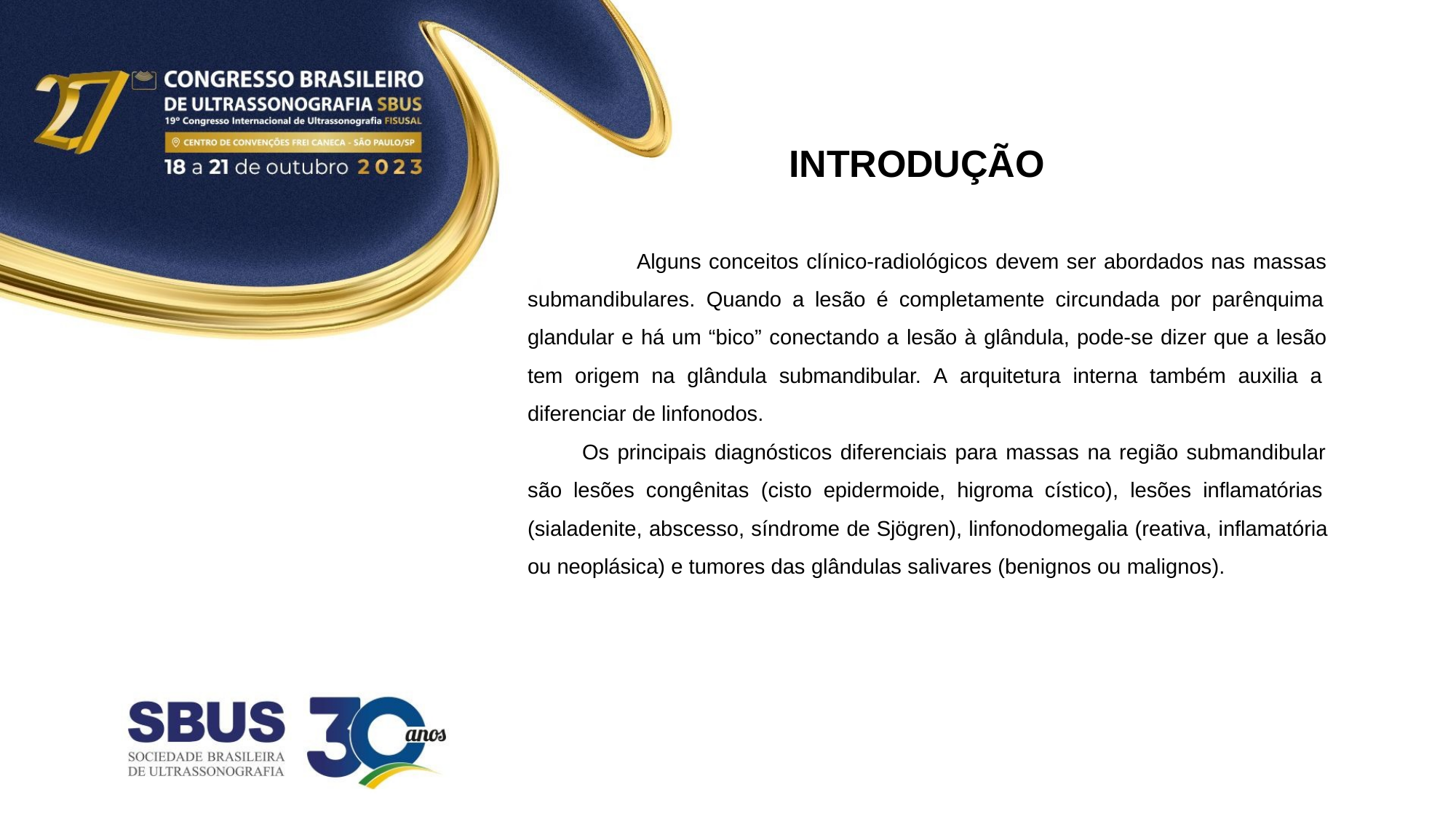

# INTRODUÇÃO
Alguns conceitos clínico-radiológicos devem ser abordados nas massas  submandibulares. Quando a lesão é completamente circundada por parênquima  glandular e há um “bico” conectando a lesão à glândula, pode-se dizer que a lesão  tem origem na glândula submandibular. A arquitetura interna também auxilia a  diferenciar de linfonodos.
Os principais diagnósticos diferenciais para massas na região submandibular  são lesões congênitas (cisto epidermoide, higroma cístico), lesões inflamatórias  (sialadenite, abscesso, síndrome de Sjögren), linfonodomegalia (reativa, inflamatória  ou neoplásica) e tumores das glândulas salivares (benignos ou malignos).